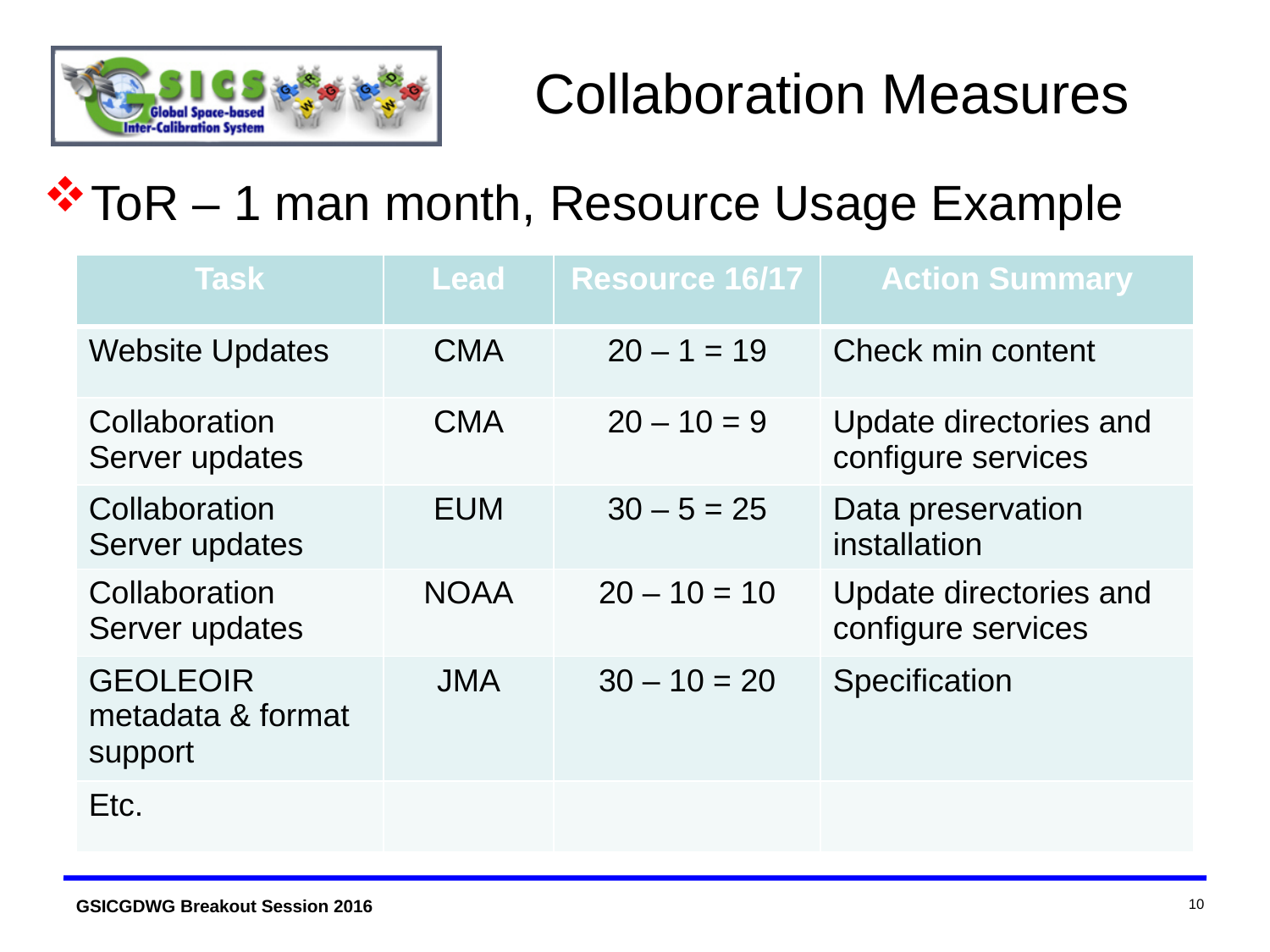

# Collaboration Measures
ToR – 1 man month, Resource Usage Example
| Task | Lead | Resource 16/17 | Action Summary |
| --- | --- | --- | --- |
| Website Updates | CMA | 20 – 1 = 19 | Check min content |
| Collaboration Server updates | CMA | 20 – 10 = 9 | Update directories and configure services |
| Collaboration Server updates | EUM | 30 – 5 = 25 | Data preservation installation |
| Collaboration Server updates | NOAA | 20 – 10 = 10 | Update directories and configure services |
| GEOLEOIR metadata & format support | JMA | 30 – 10 = 20 | Specification |
| Etc. |  |  |  |
10